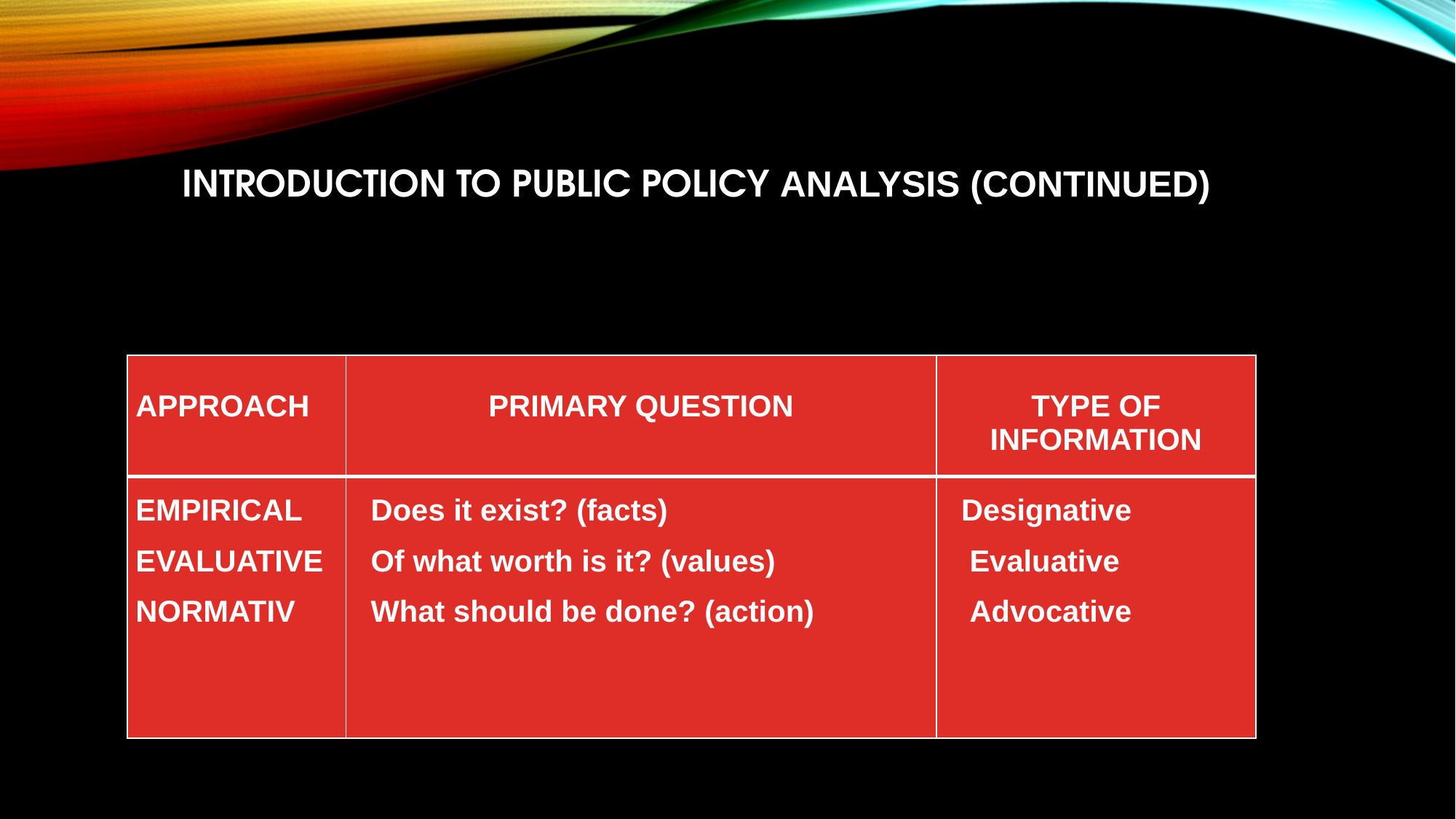

# Introduction to Public Policy Analysis (CONTINUED)
| APPROACH | PRIMARY QUESTION | TYPE OF INFORMATION |
| --- | --- | --- |
| EMPIRICAL EVALUATIVE NORMATIV | Does it exist? (facts) Of what worth is it? (values) What should be done? (action) | Designative Evaluative Advocative |